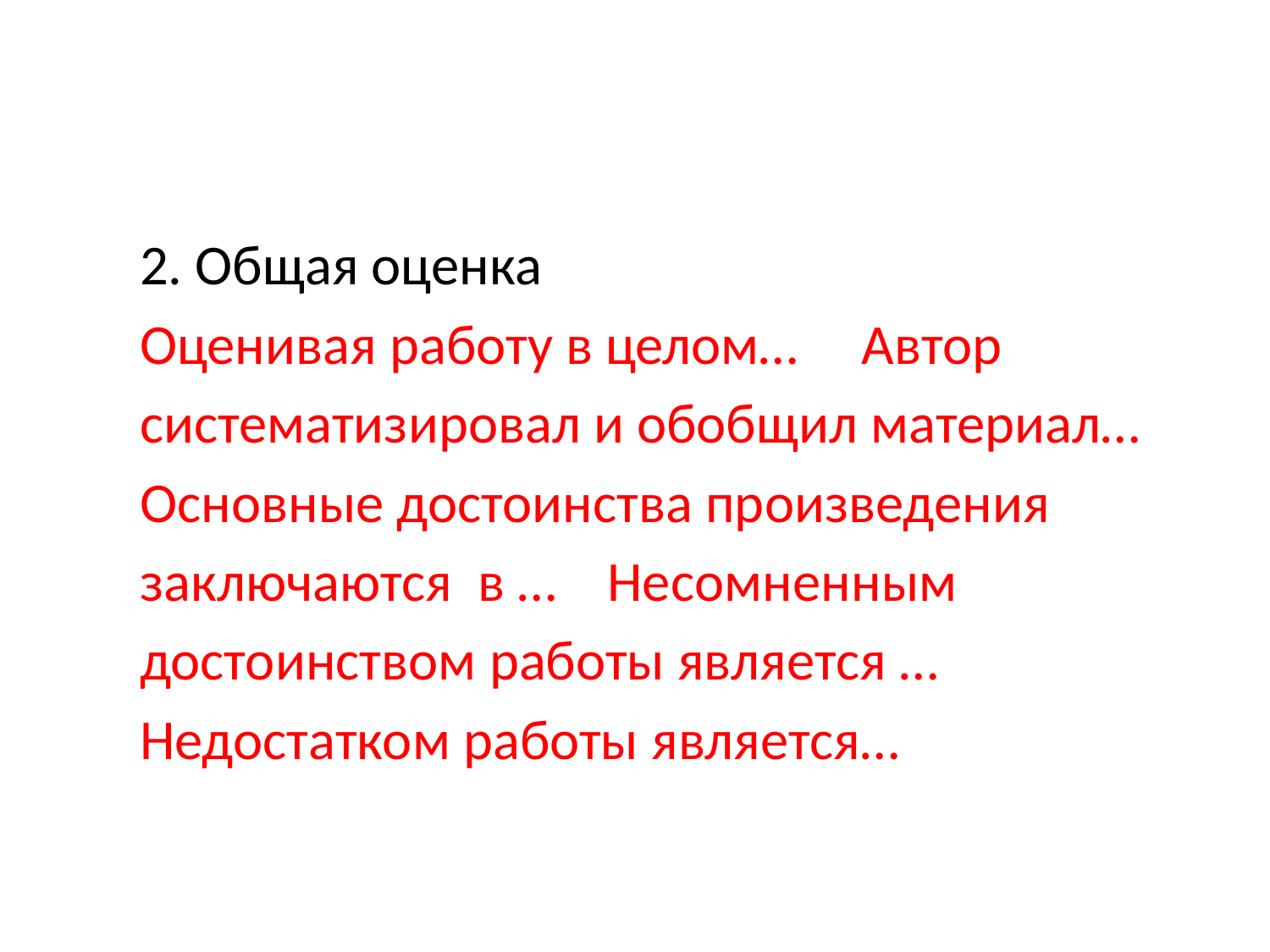

#
     2. Общая оценка
     Оценивая работу в целом…     Автор
     систематизировал и обобщил материал…
     Основные достоинства произведения
     заключаются  в …    Несомненным
     достоинством работы является …
     Недостатком работы является…